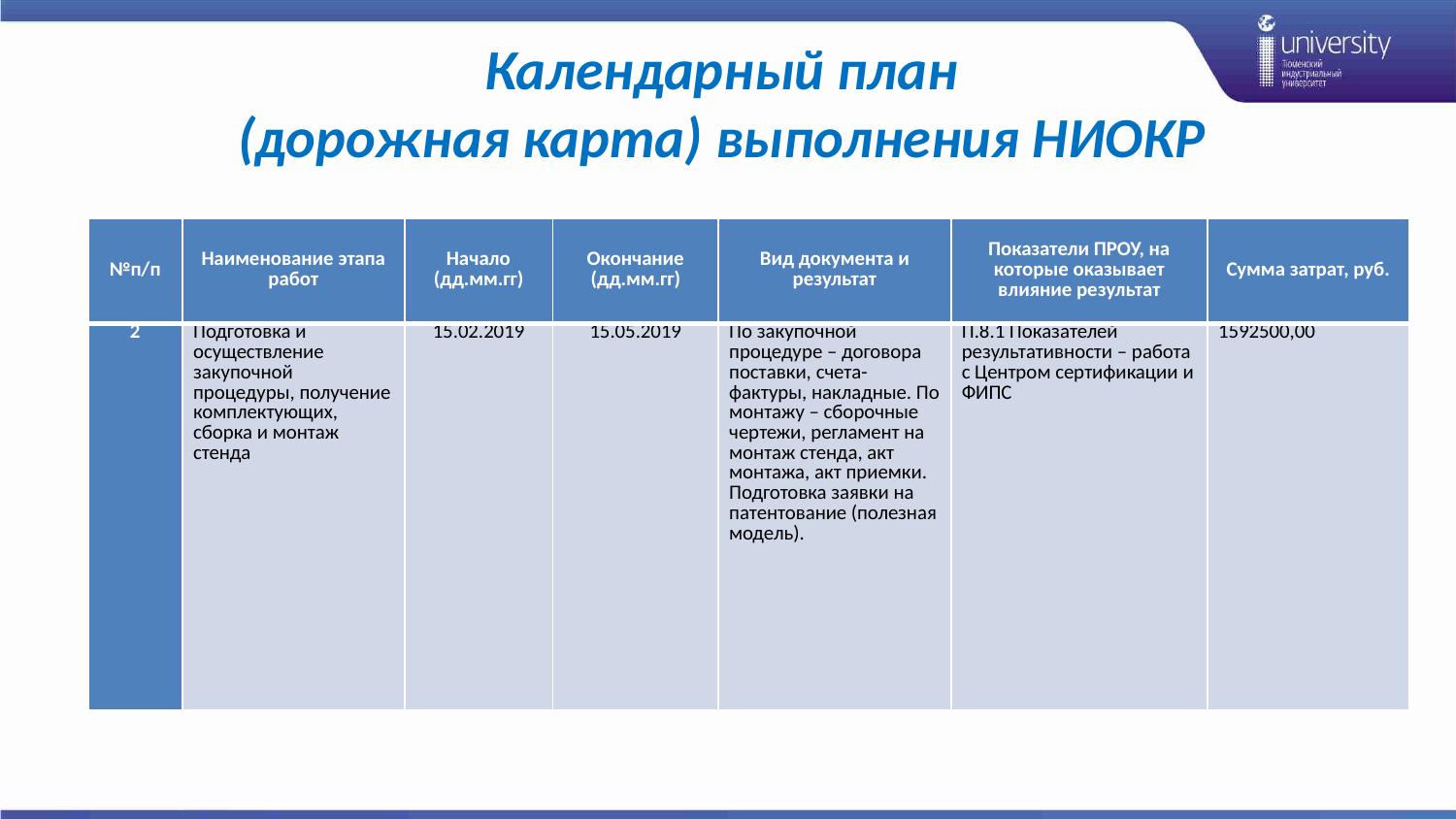

# Календарный план (дорожная карта) выполнения НИОКР
| №п/п | Наименование этапа работ | Начало (дд.мм.гг) | Окончание (дд.мм.гг) | Вид документа и результат | Показатели ПРОУ, на которые оказывает влияние результат | Сумма затрат, руб. |
| --- | --- | --- | --- | --- | --- | --- |
| 2 | Подготовка и осуществление закупочной процедуры, получение комплектующих, сборка и монтаж стенда | 15.02.2019 | 15.05.2019 | По закупочной процедуре – договора поставки, счета-фактуры, накладные. По монтажу – сборочные чертежи, регламент на монтаж стенда, акт монтажа, акт приемки. Подготовка заявки на патентование (полезная модель). | П.8.1 Показателей результативности – работа с Центром сертификации и ФИПС | 1592500,00 |